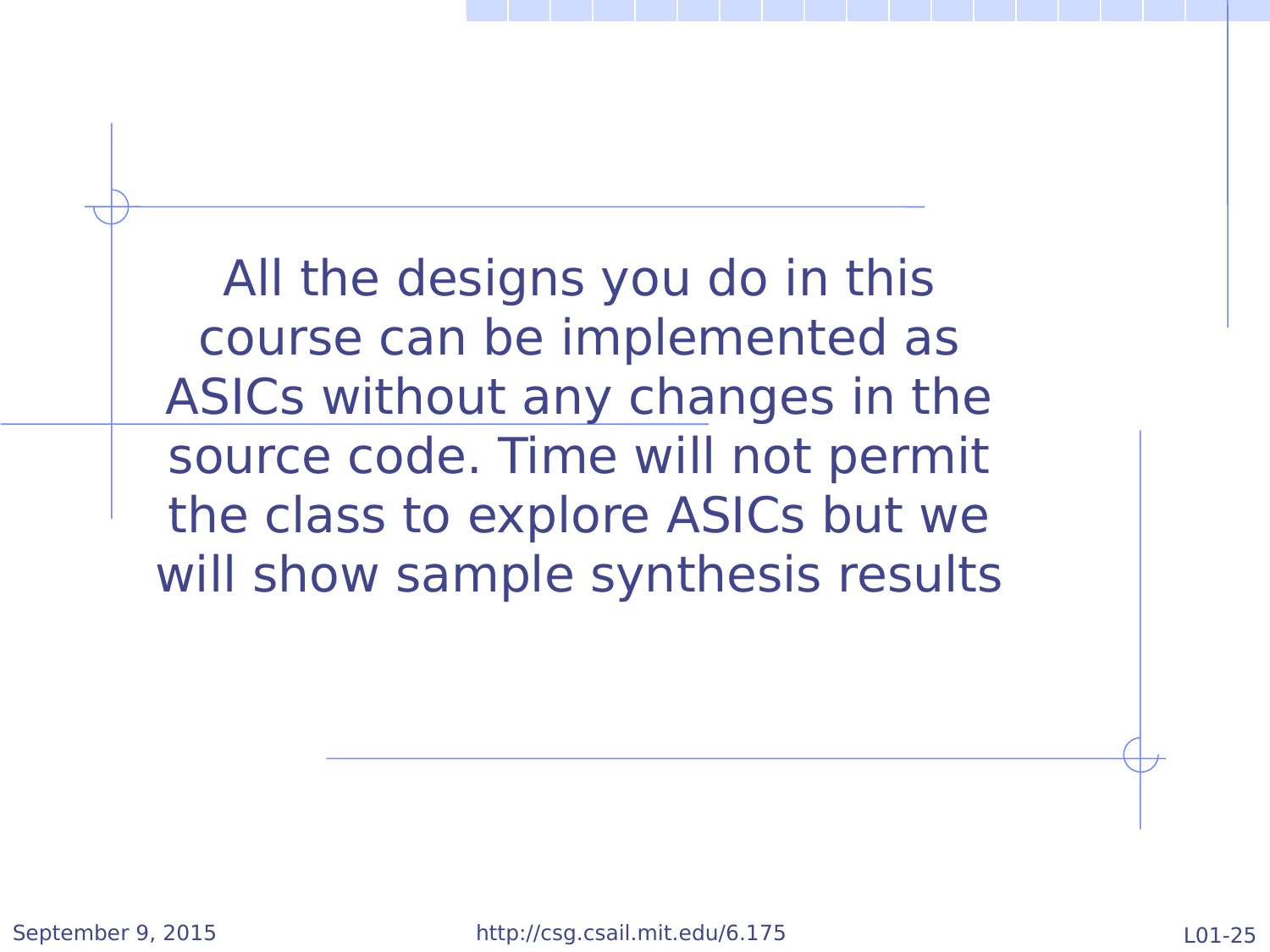

All the designs you do in this course can be implemented as ASICs without any changes in the source code. Time will not permit the class to explore ASICs but we will show sample synthesis results
September 9, 2015
http://csg.csail.mit.edu/6.175
L01-25